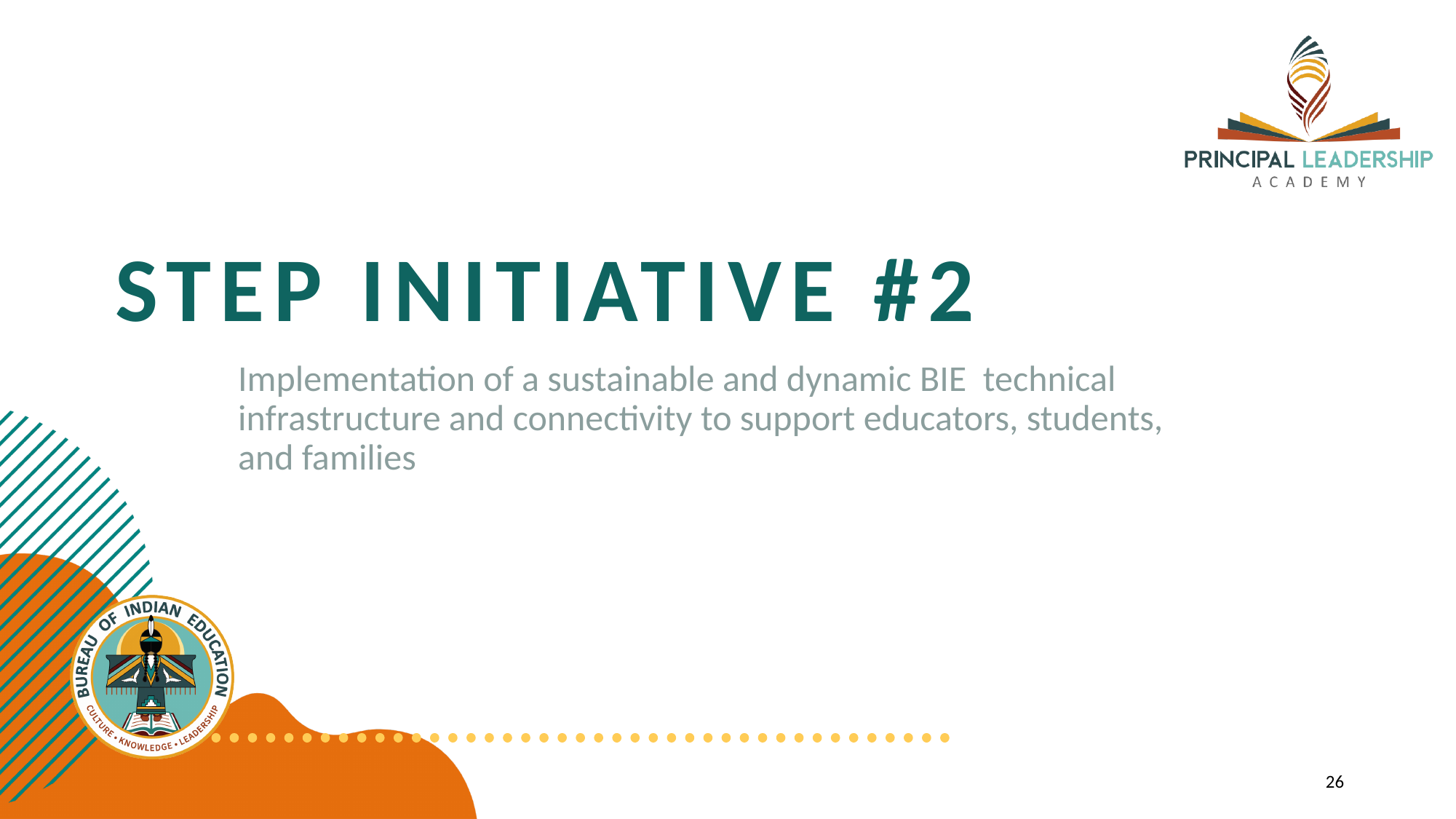

# STEP Initiative #2
Implementation of a sustainable and dynamic BIE  technical infrastructure and connectivity to support educators, students, and families
26